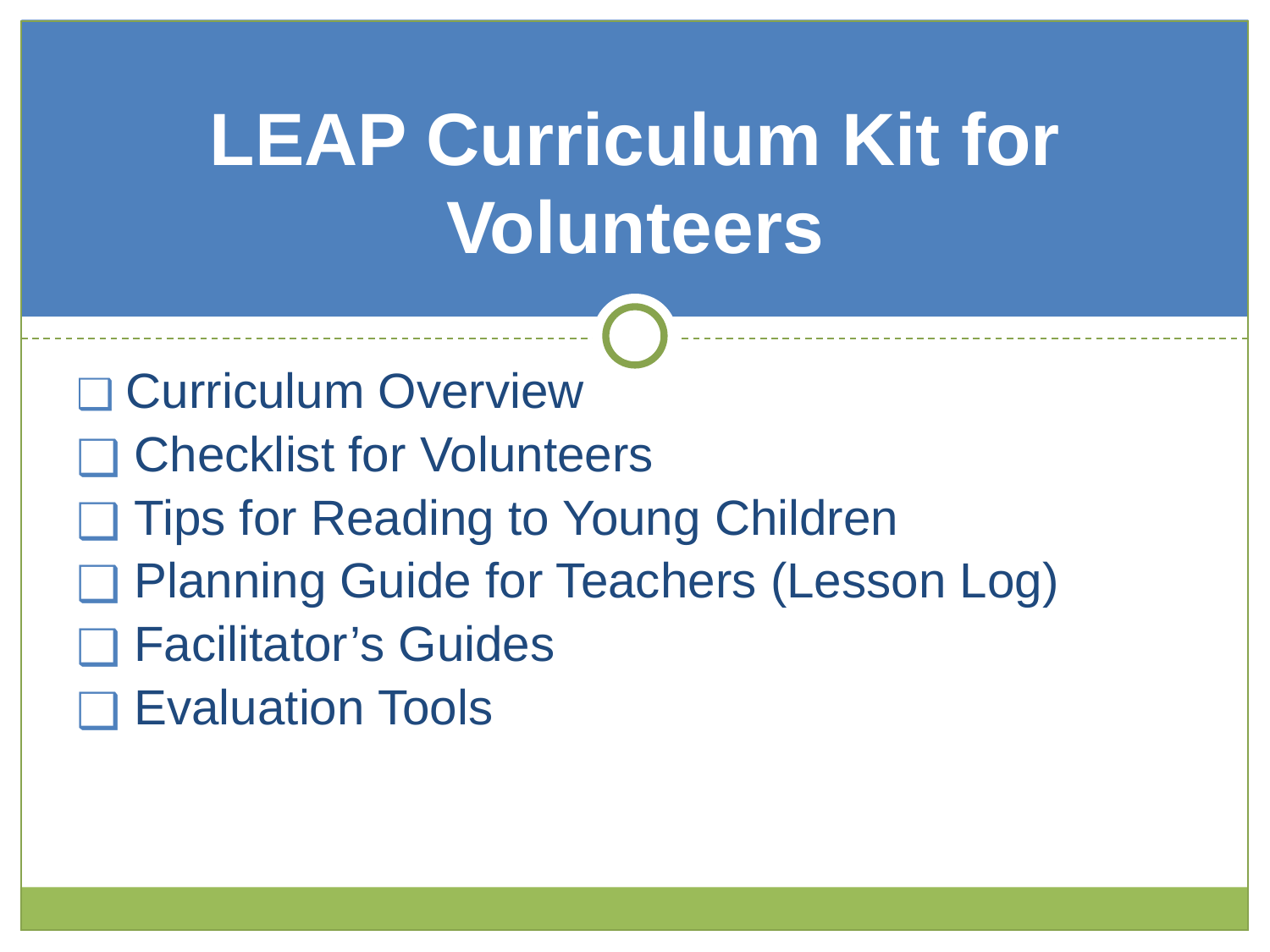

# LEAP Curriculum Kit for Volunteers
 Curriculum Overview
 Checklist for Volunteers
 Tips for Reading to Young Children
 Planning Guide for Teachers (Lesson Log)
 Facilitator’s Guides
 Evaluation Tools